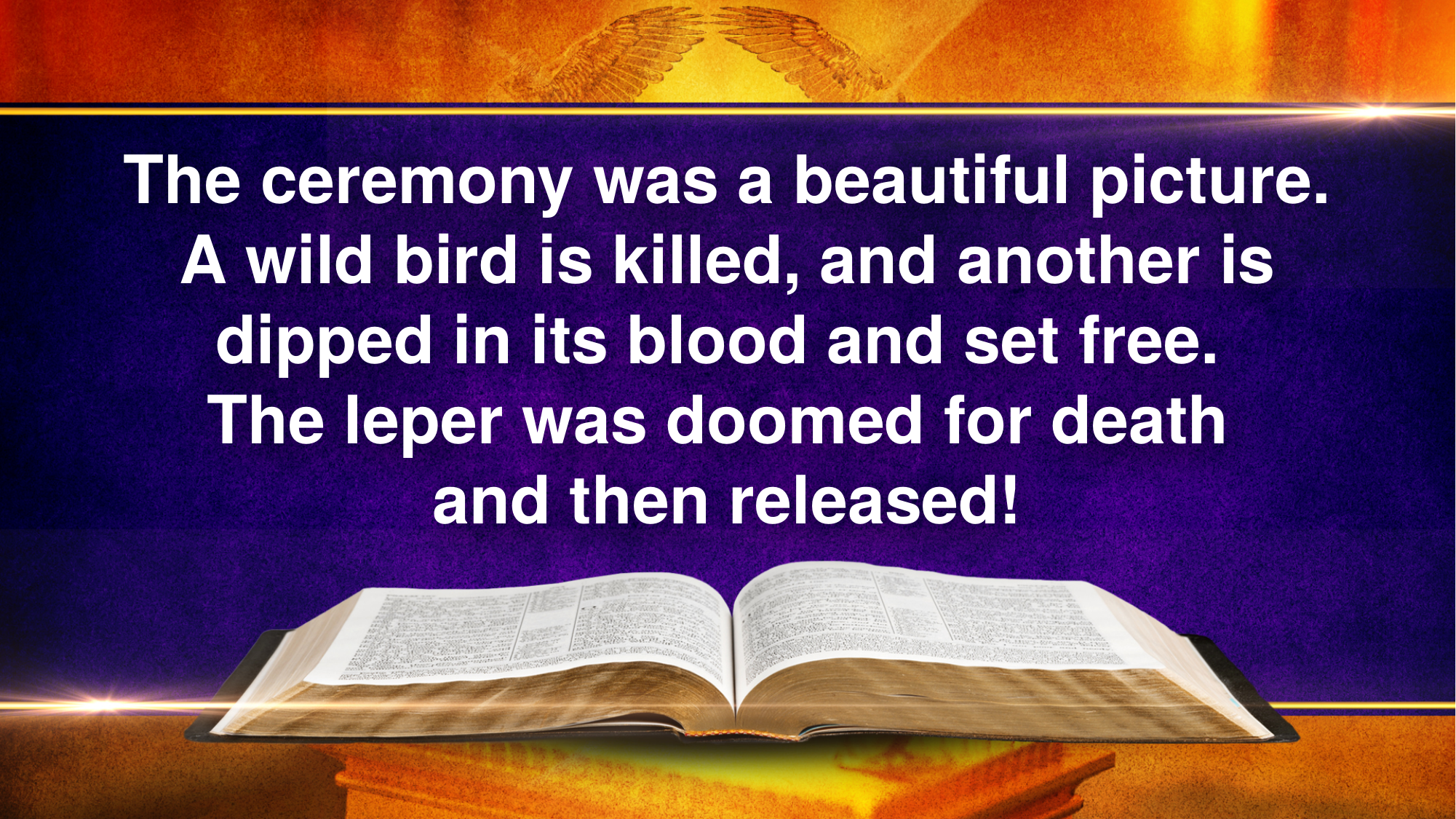

The ceremony was a beautiful picture. A wild bird is killed, and another is dipped in its blood and set free.
The leper was doomed for death
and then released!